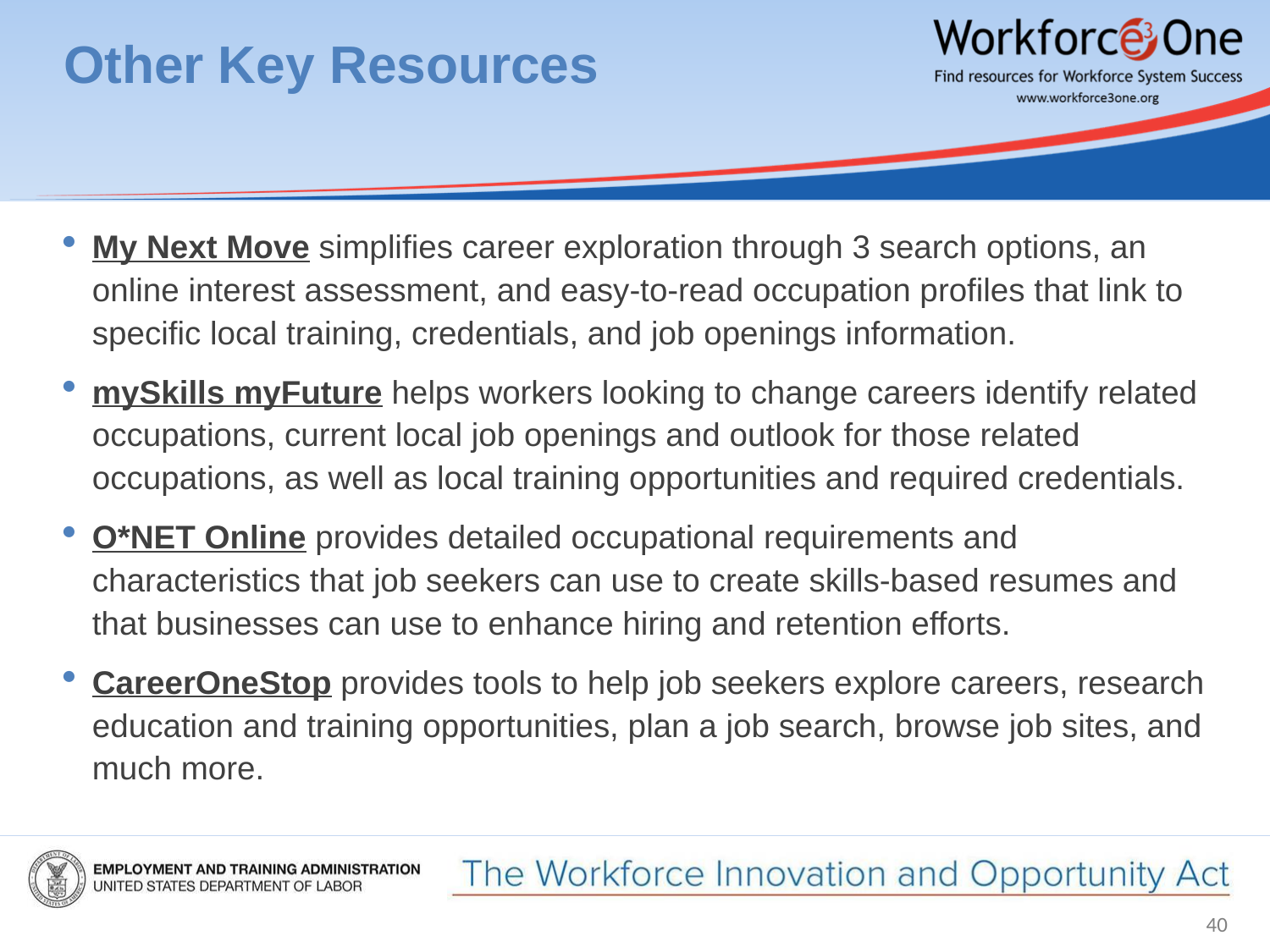

# Other Key Resources
My Next Move simplifies career exploration through 3 search options, an online interest assessment, and easy-to-read occupation profiles that link to specific local training, credentials, and job openings information.
mySkills myFuture helps workers looking to change careers identify related occupations, current local job openings and outlook for those related occupations, as well as local training opportunities and required credentials.
O*NET Online provides detailed occupational requirements and characteristics that job seekers can use to create skills-based resumes and that businesses can use to enhance hiring and retention efforts.
CareerOneStop provides tools to help job seekers explore careers, research education and training opportunities, plan a job search, browse job sites, and much more.